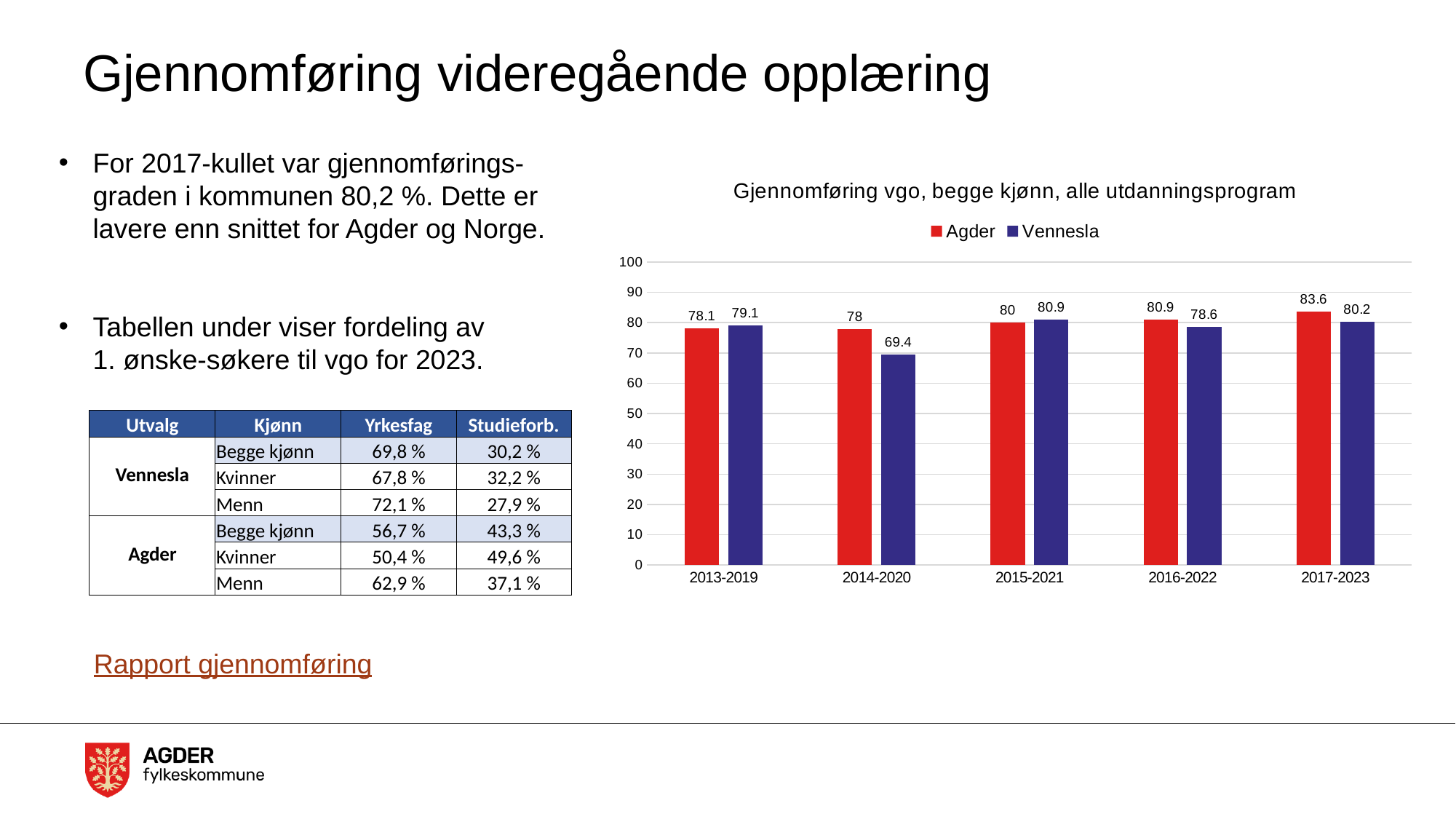

# Gjennomføring videregående opplæring
For 2017-kullet var gjennomførings-graden i kommunen 80,2 %. Dette er lavere enn snittet for Agder og Norge.

Tabellen under viser fordeling av             1. ønske-søkere til vgo for 2023.

### Chart: Gjennomføring vgo, begge kjønn, alle utdanningsprogram

| Category | Agder | Vennesla |
|---|---|---|
| 2013-2019 | 78.1 | 79.1 |
| 2014-2020 | 78.0 | 69.4 |
| 2015-2021 | 80.0 | 80.9 |
| 2016-2022 | 80.9 | 78.6 |
| 2017-2023 | 83.6 | 80.2 |
| Utvalg | Kjønn | Yrkesfag | Studieforb. |
| --- | --- | --- | --- |
| Vennesla | Begge kjønn | 69,8 % | 30,2 % |
|  | Kvinner | 67,8 % | 32,2 % |
|  | Menn | 72,1 % | 27,9 % |
| Agder | Begge kjønn | 56,7 % | 43,3 % |
|  | Kvinner | 50,4 % | 49,6 % |
|  | Menn | 62,9 % | 37,1 % |
Rapport gjennomføring